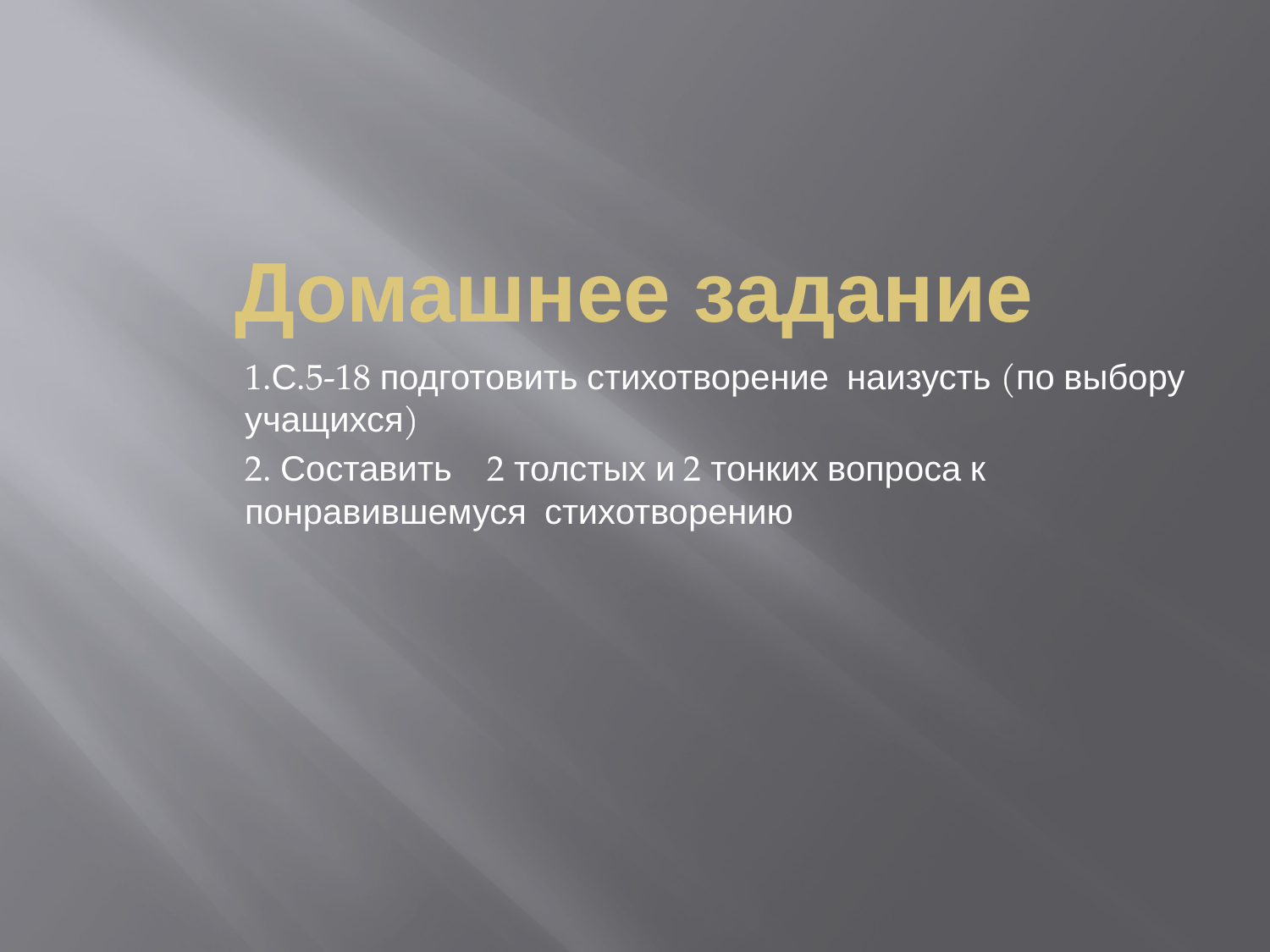

# Домашнее задание
1.С.5-18 подготовить стихотворение  наизусть (по выбору учащихся)
2. Составить    2 толстых и 2 тонких вопроса к  понравившемуся  стихотворению